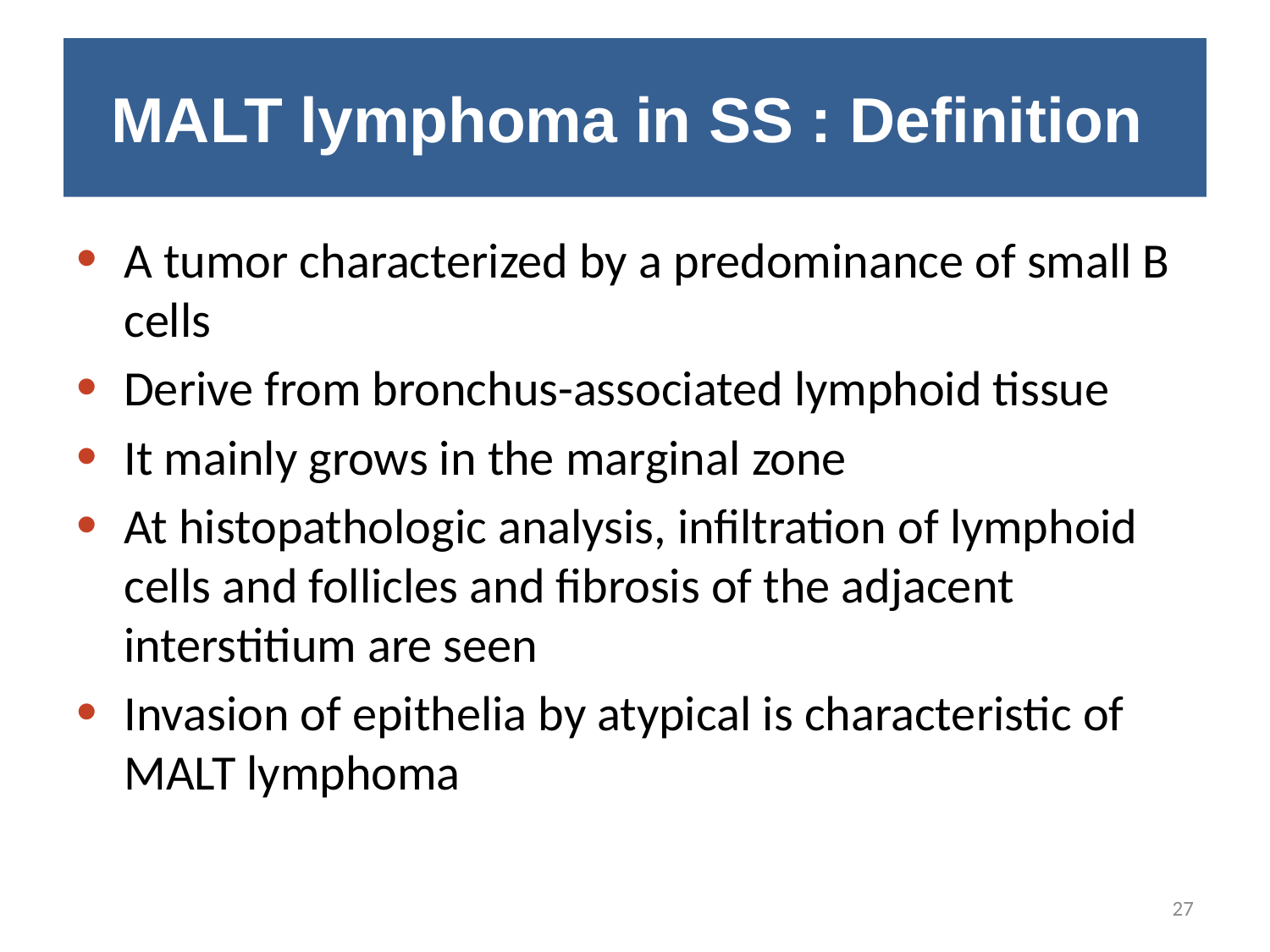

# MALT lymphoma in SS : Definition
A tumor characterized by a predominance of small B cells
Derive from bronchus-associated lymphoid tissue
It mainly grows in the marginal zone
At histopathologic analysis, infiltration of lymphoid cells and follicles and fibrosis of the adjacent interstitium are seen
Invasion of epithelia by atypical is characteristic of MALT lymphoma
27